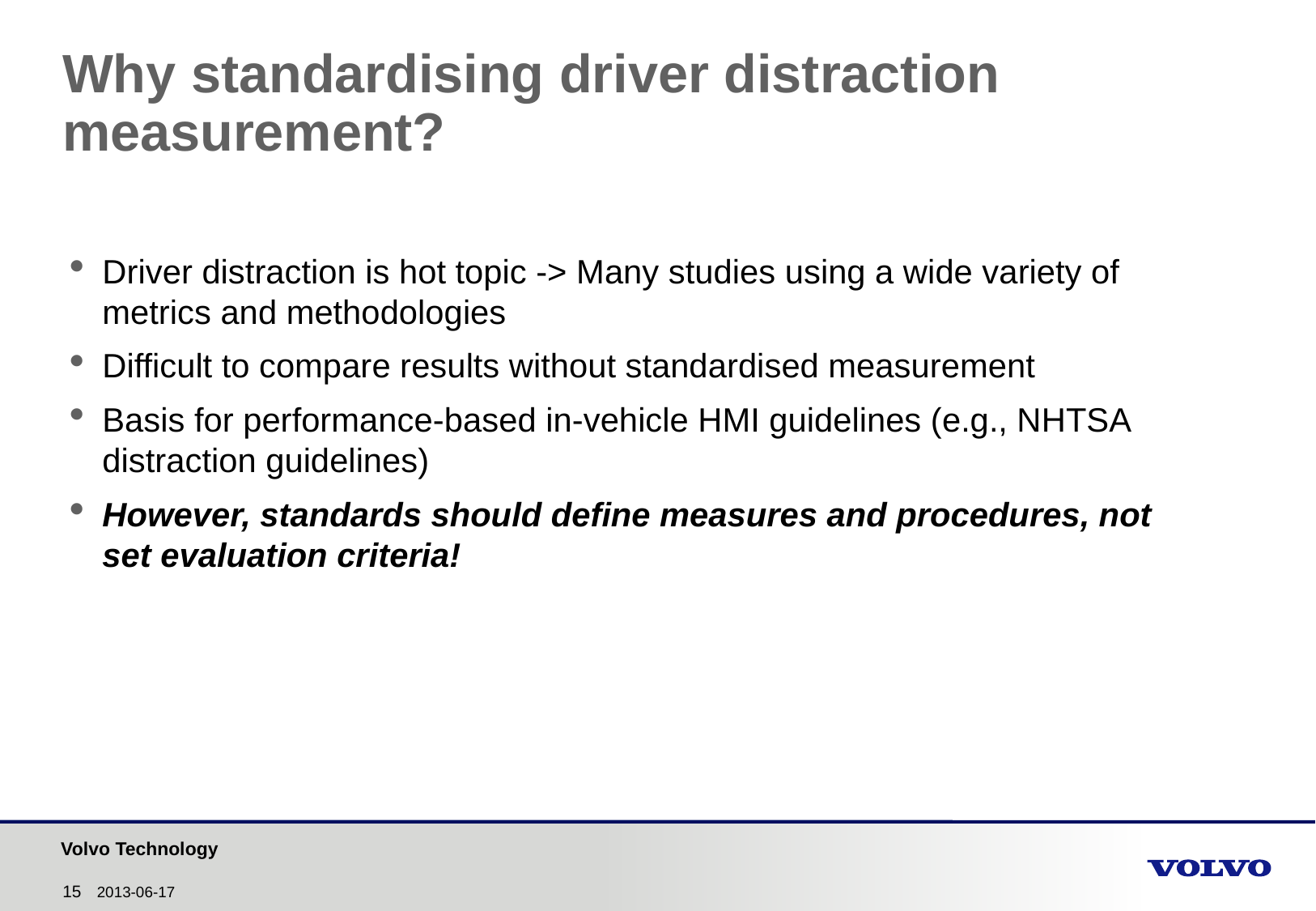

# Why standardising driver distraction measurement?
Driver distraction is hot topic -> Many studies using a wide variety of metrics and methodologies
Difficult to compare results without standardised measurement
Basis for performance-based in-vehicle HMI guidelines (e.g., NHTSA distraction guidelines)
However, standards should define measures and procedures, not set evaluation criteria!
2013-06-17
15